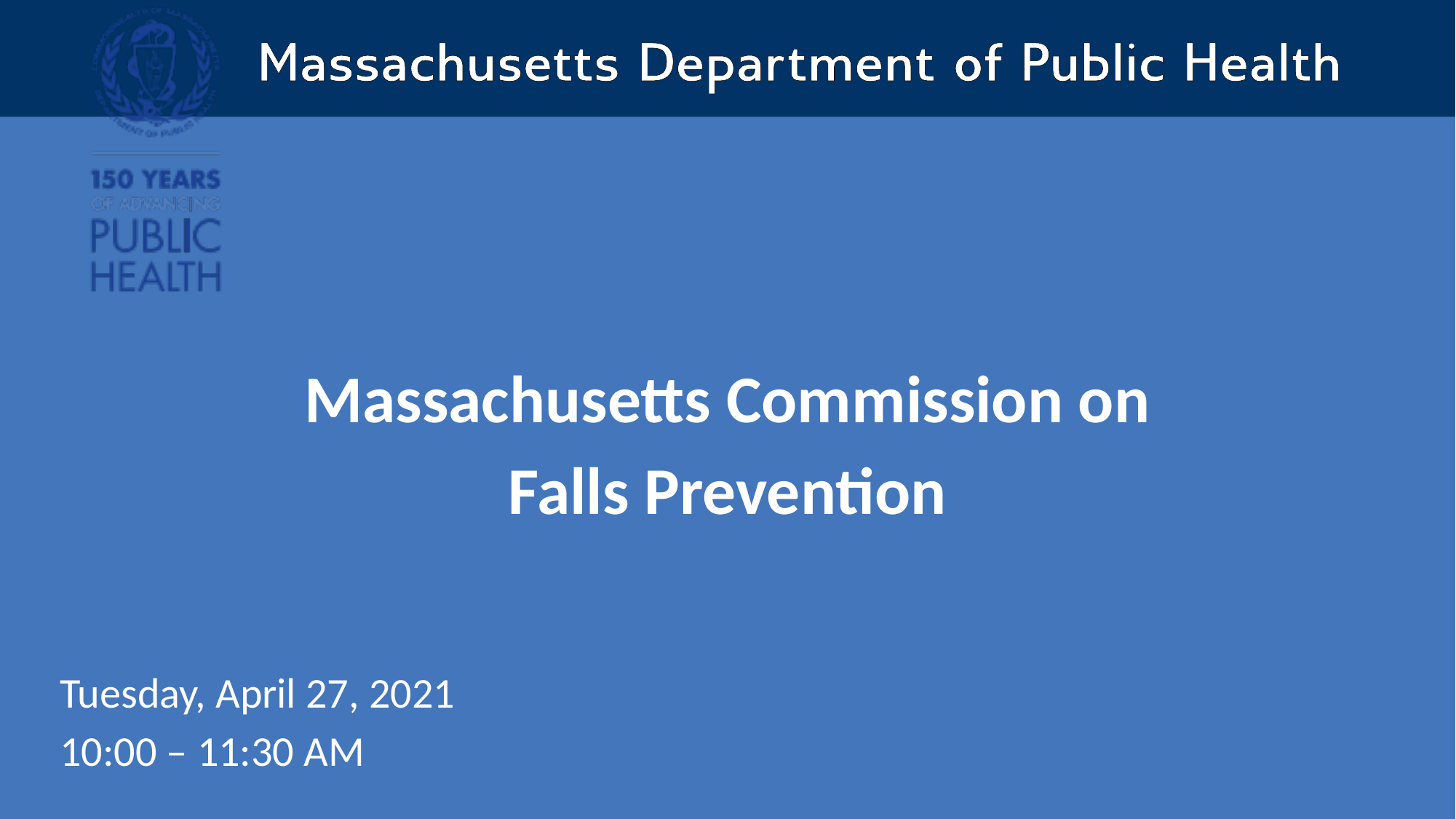

Massachusetts Commission on Falls Prevention
Tuesday, April 27, 2021
10:00 – 11:30 AM